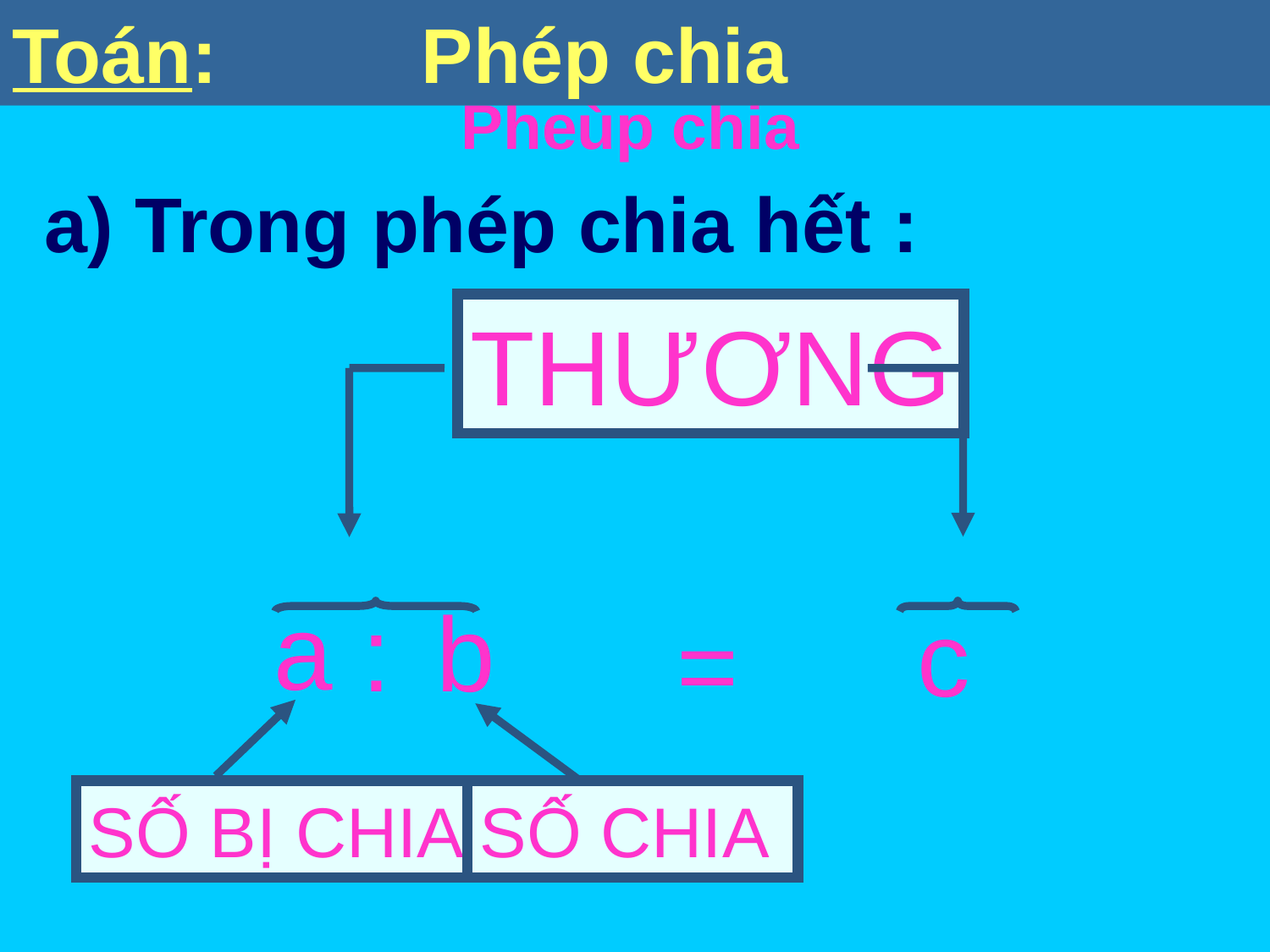

Toán:             Phép chia
a) Trong phép chia hết :
THƯƠNG

a
:
b
c
=

SỐ BỊ CHIA
SỐ CHIA